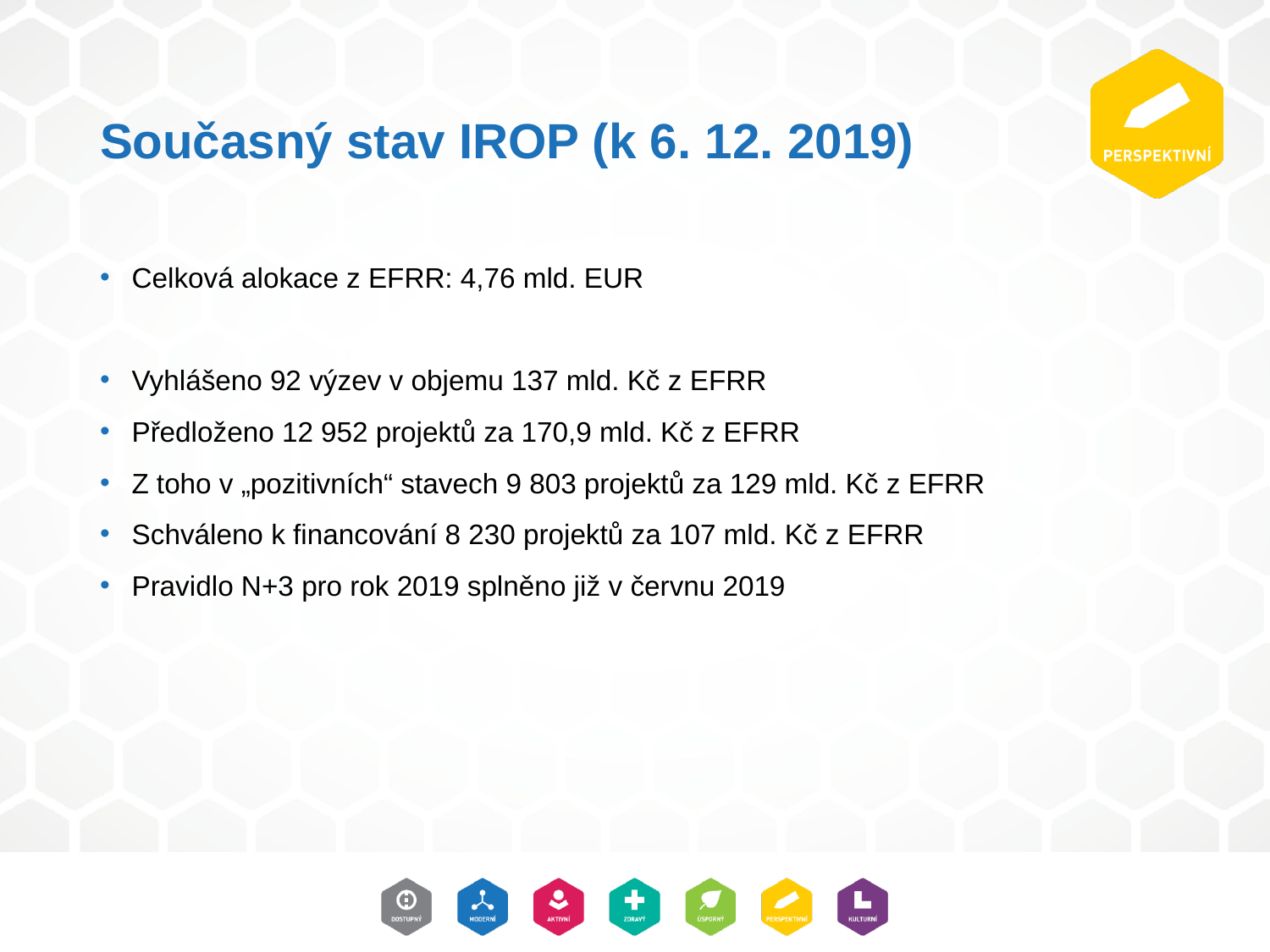

# Současný stav IROP (k 6. 12. 2019)
Celková alokace z EFRR: 4,76 mld. EUR

Vyhlášeno 92 výzev v objemu 137 mld. Kč z EFRR
Předloženo 12 952 projektů za 170,9 mld. Kč z EFRR
Z toho v „pozitivních“ stavech 9 803 projektů za 129 mld. Kč z EFRR
Schváleno k financování 8 230 projektů za 107 mld. Kč z EFRR
Pravidlo N+3 pro rok 2019 splněno již v červnu 2019